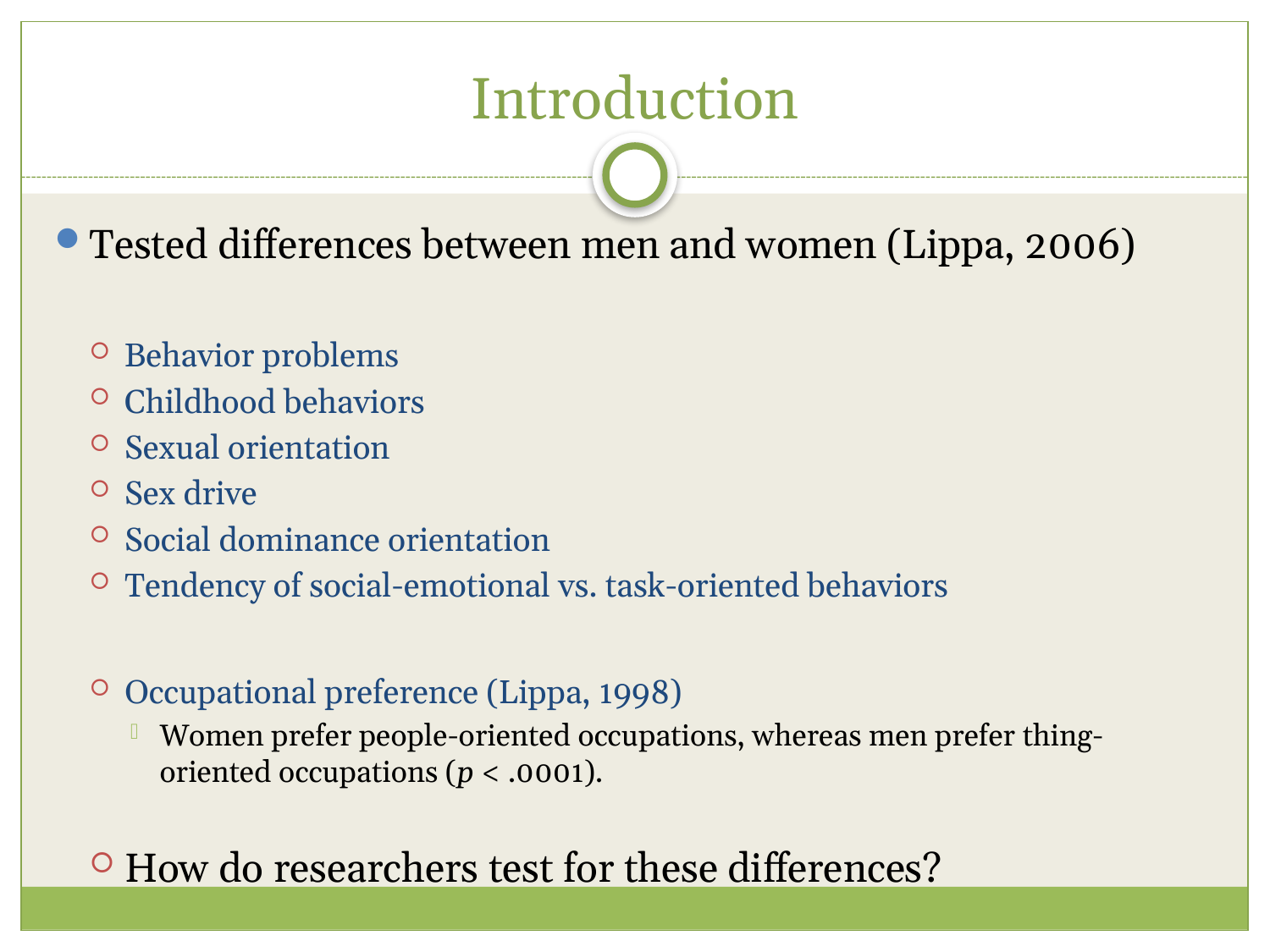

# Introduction
Tested differences between men and women (Lippa, 2006)

Behavior problems
Childhood behaviors
Sexual orientation
Sex drive
Social dominance orientation
Tendency of social-emotional vs. task-oriented behaviors

Occupational preference (Lippa, 1998)
Women prefer people-oriented occupations, whereas men prefer thing-oriented occupations (p < .0001).

How do researchers test for these differences?